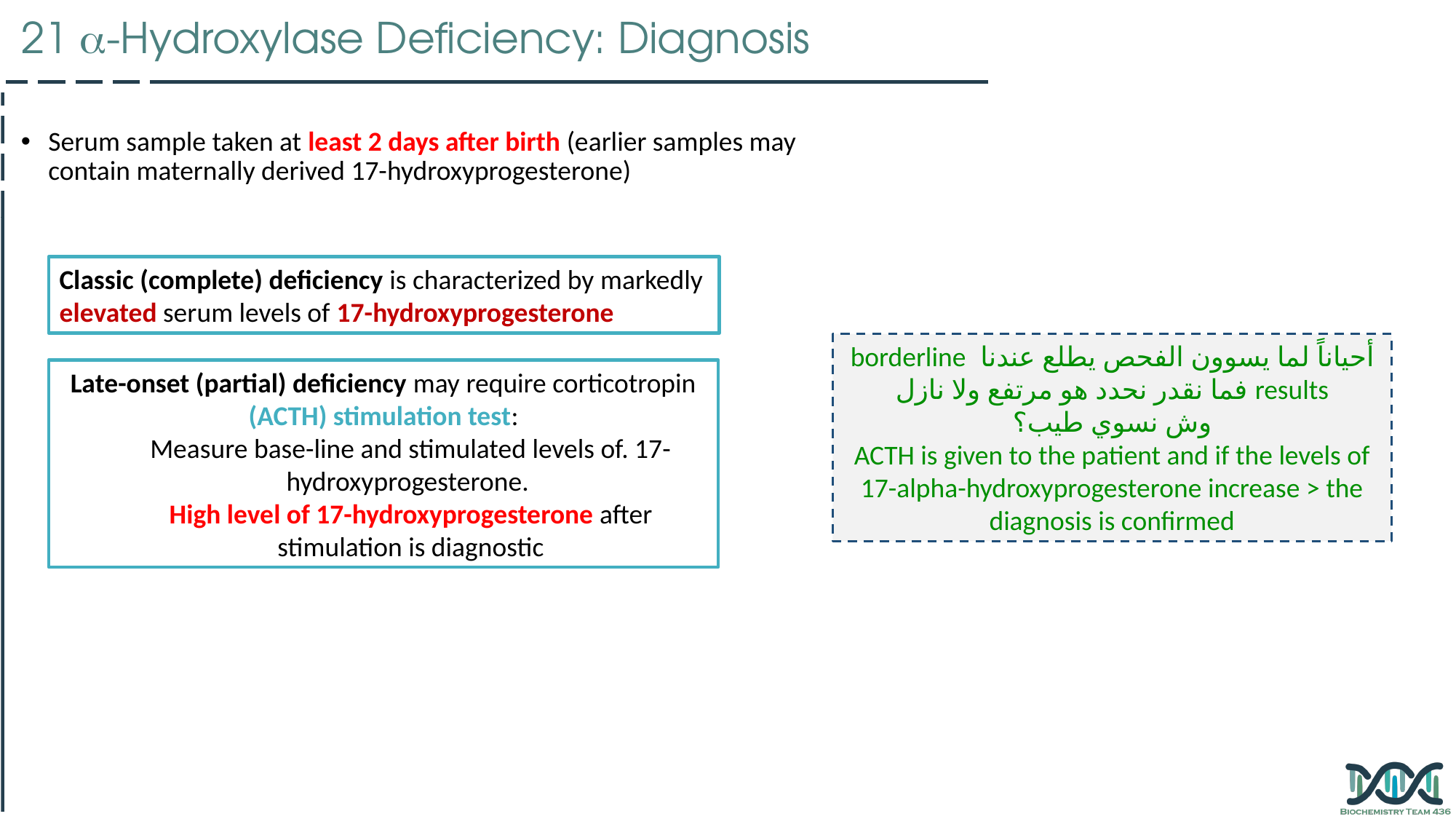

21 α-Hydroxylase Deficiency: Diagnosis
Serum sample taken at least 2 days after birth (earlier samples may contain maternally derived 17-hydroxyprogesterone)
Classic (complete) deficiency is characterized by markedly elevated serum levels of 17-hydroxyprogesterone
أحياناً لما يسوون الفحص يطلع عندنا  borderline results فما نقدر نحدد هو مرتفع ولا نازل
وش نسوي طيب؟
ACTH is given to the patient and if the levels of 17-alpha-hydroxyprogesterone increase > the diagnosis is confirmed
Late-onset (partial) deficiency may require corticotropin (ACTH) stimulation test:
Measure base-line and stimulated levels of. 17-hydroxyprogesterone.
High level of 17-hydroxyprogesterone after stimulation is diagnostic